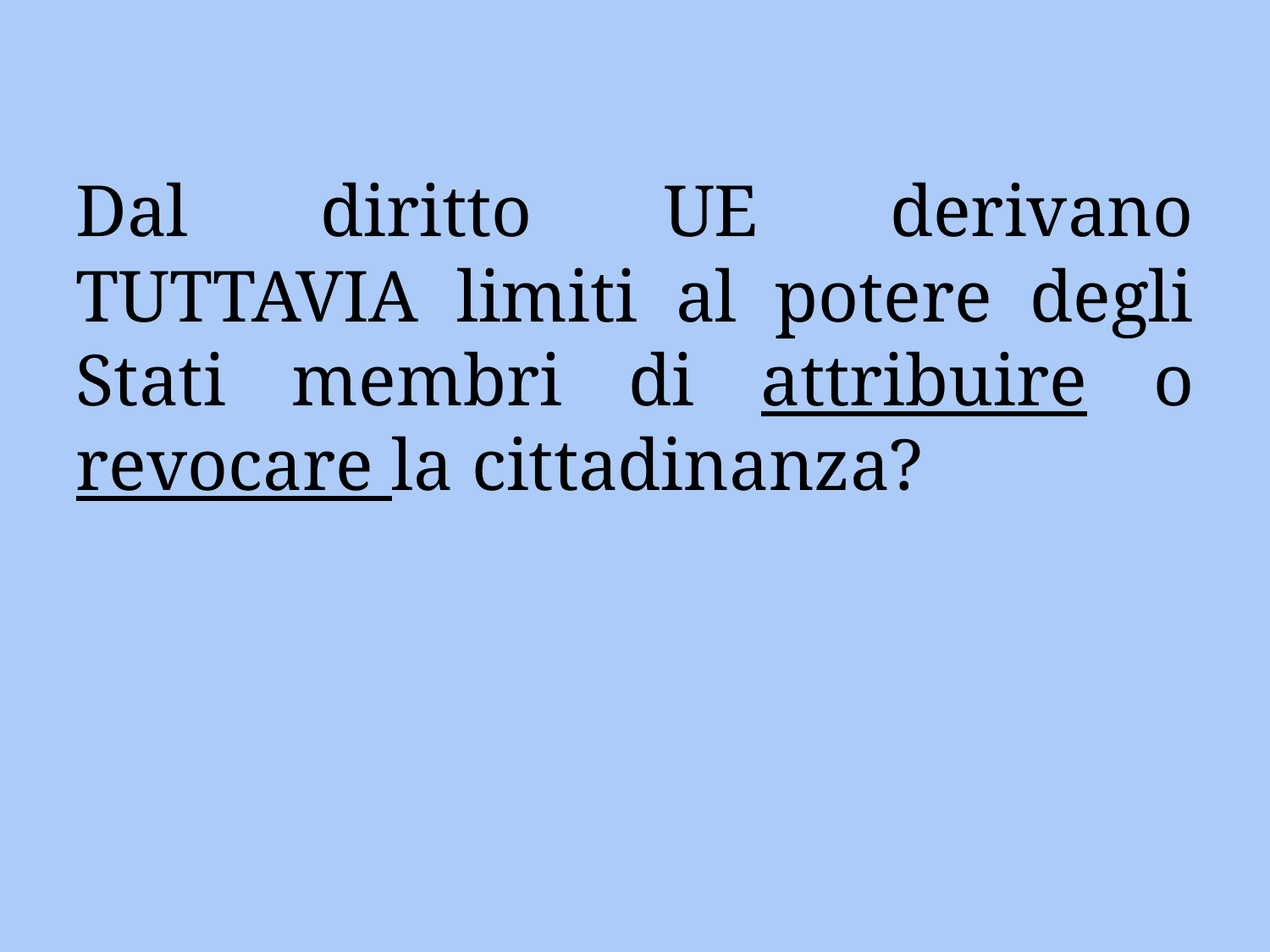

#

Dal diritto UE derivano TUTTAVIA limiti al potere degli Stati membri di attribuire o revocare la cittadinanza?